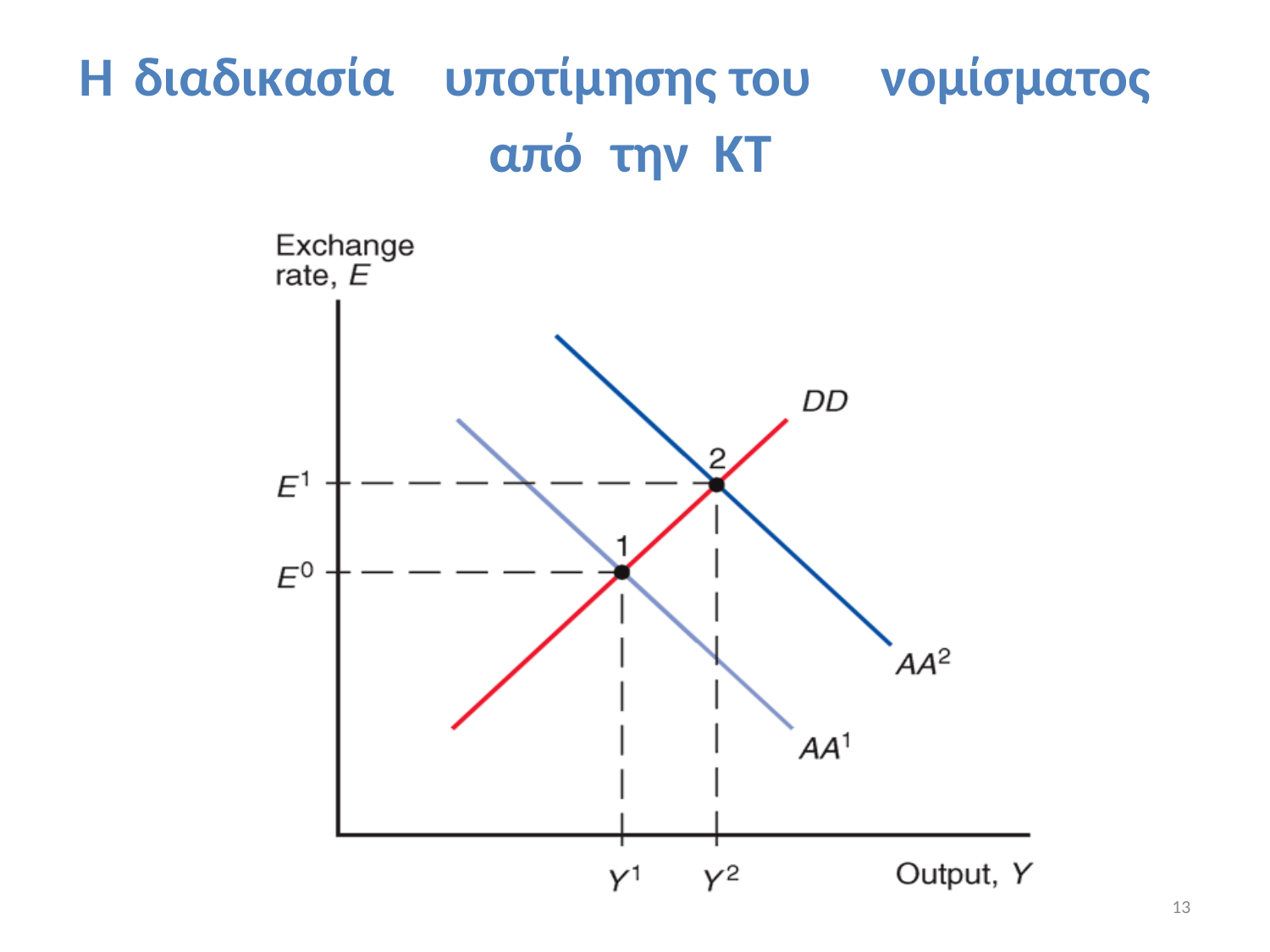

Η
διαδικασία
υποτίμησης του
νομίσματος
από
την
ΚΤ

13